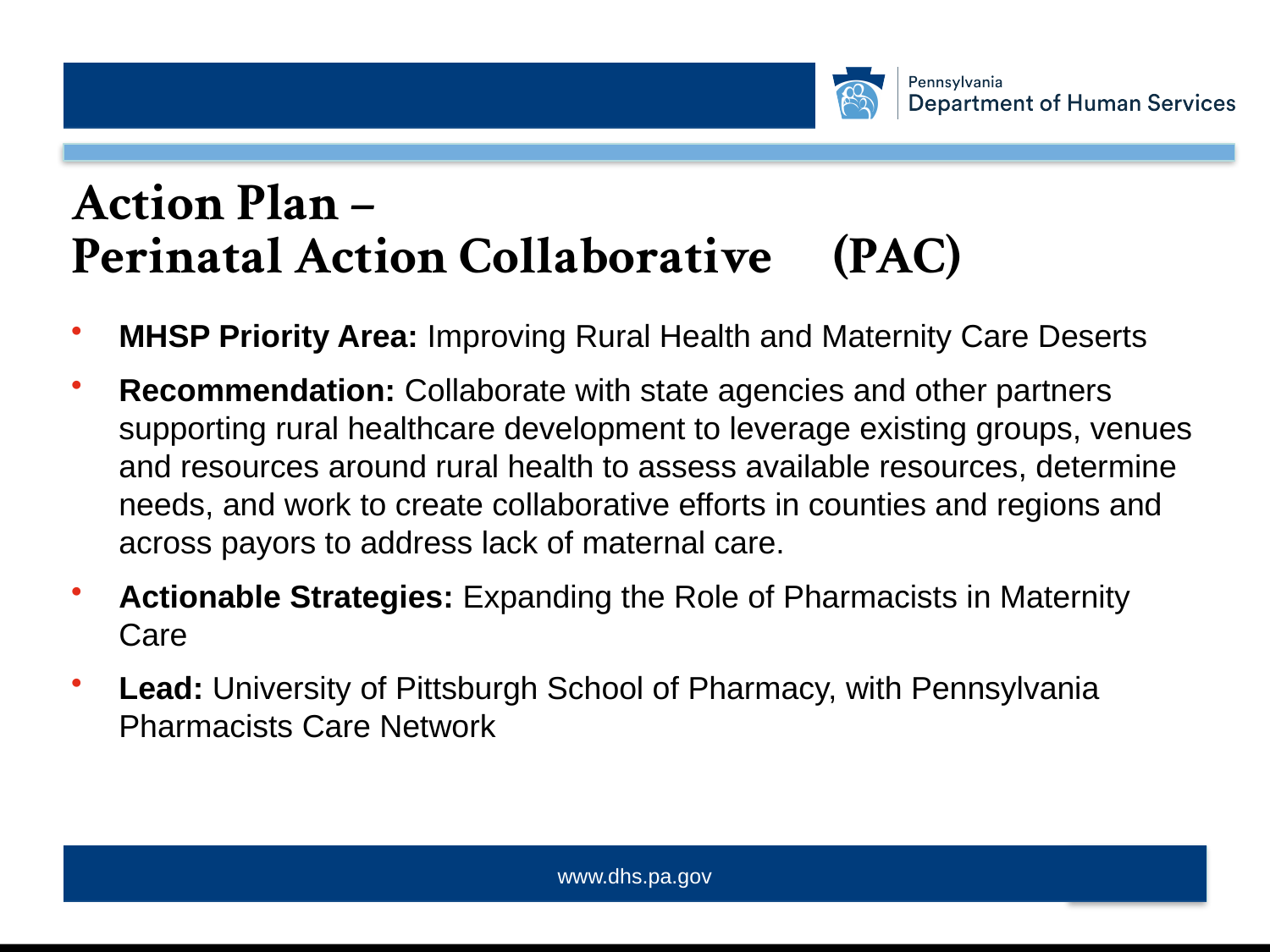

# Action Plan – Perinatal Action Collaborative	(PAC)
MHSP Priority Area: Improving Rural Health and Maternity Care Deserts
Recommendation: Collaborate with state agencies and other partners supporting rural healthcare development to leverage existing groups, venues and resources around rural health to assess available resources, determine needs, and work to create collaborative efforts in counties and regions and across payors to address lack of maternal care.
Actionable Strategies: Expanding the Role of Pharmacists in Maternity Care
Lead: University of Pittsburgh School of Pharmacy, with Pennsylvania Pharmacists Care Network